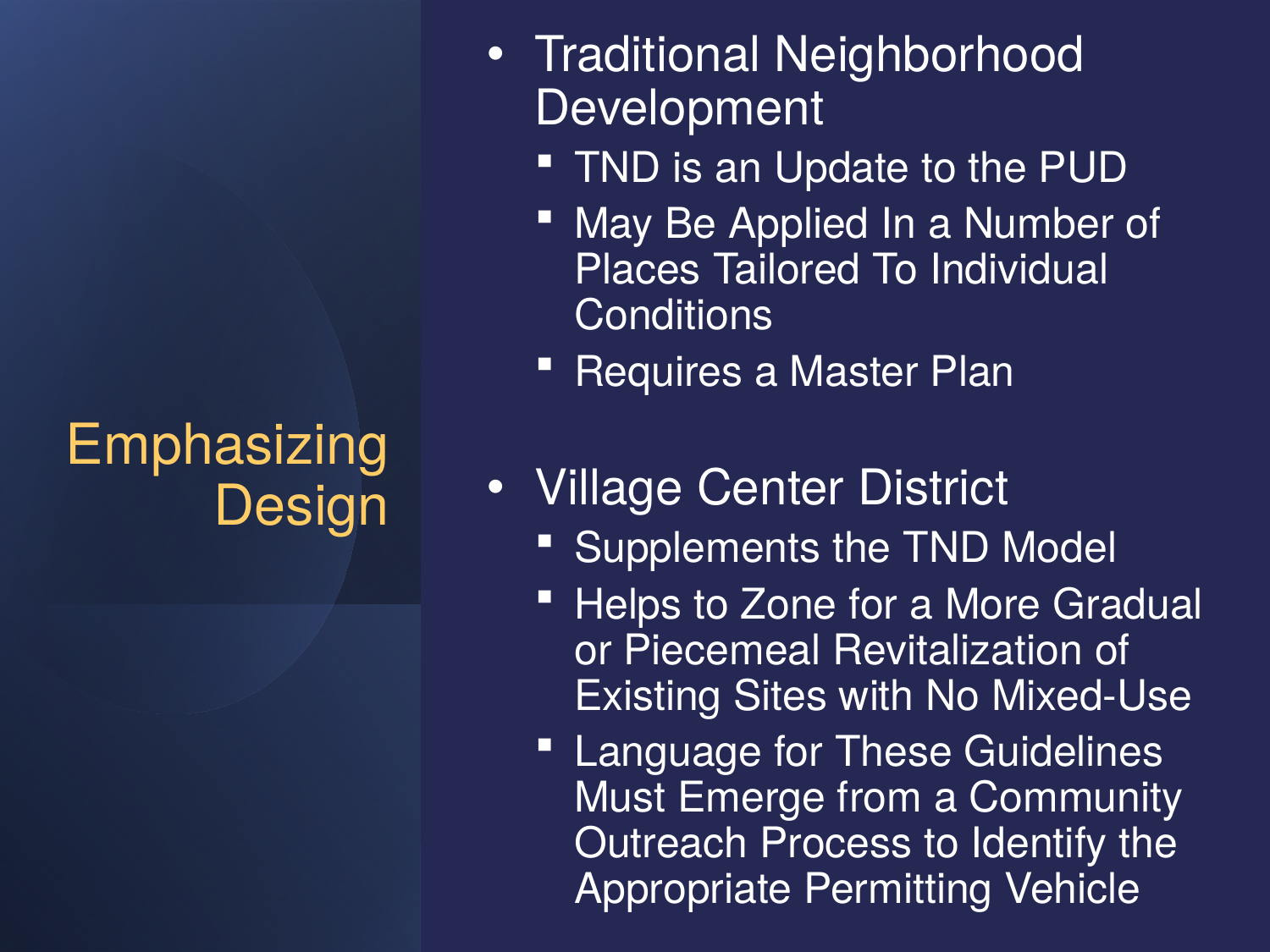

Traditional Neighborhood Development
TND is an Update to the PUD
May Be Applied In a Number of Places Tailored To Individual Conditions
Requires a Master Plan

Village Center District
Supplements the TND Model
Helps to Zone for a More Gradual or Piecemeal Revitalization of Existing Sites with No Mixed-Use
Language for These Guidelines Must Emerge from a Community Outreach Process to Identify the Appropriate Permitting Vehicle

# Emphasizing Design